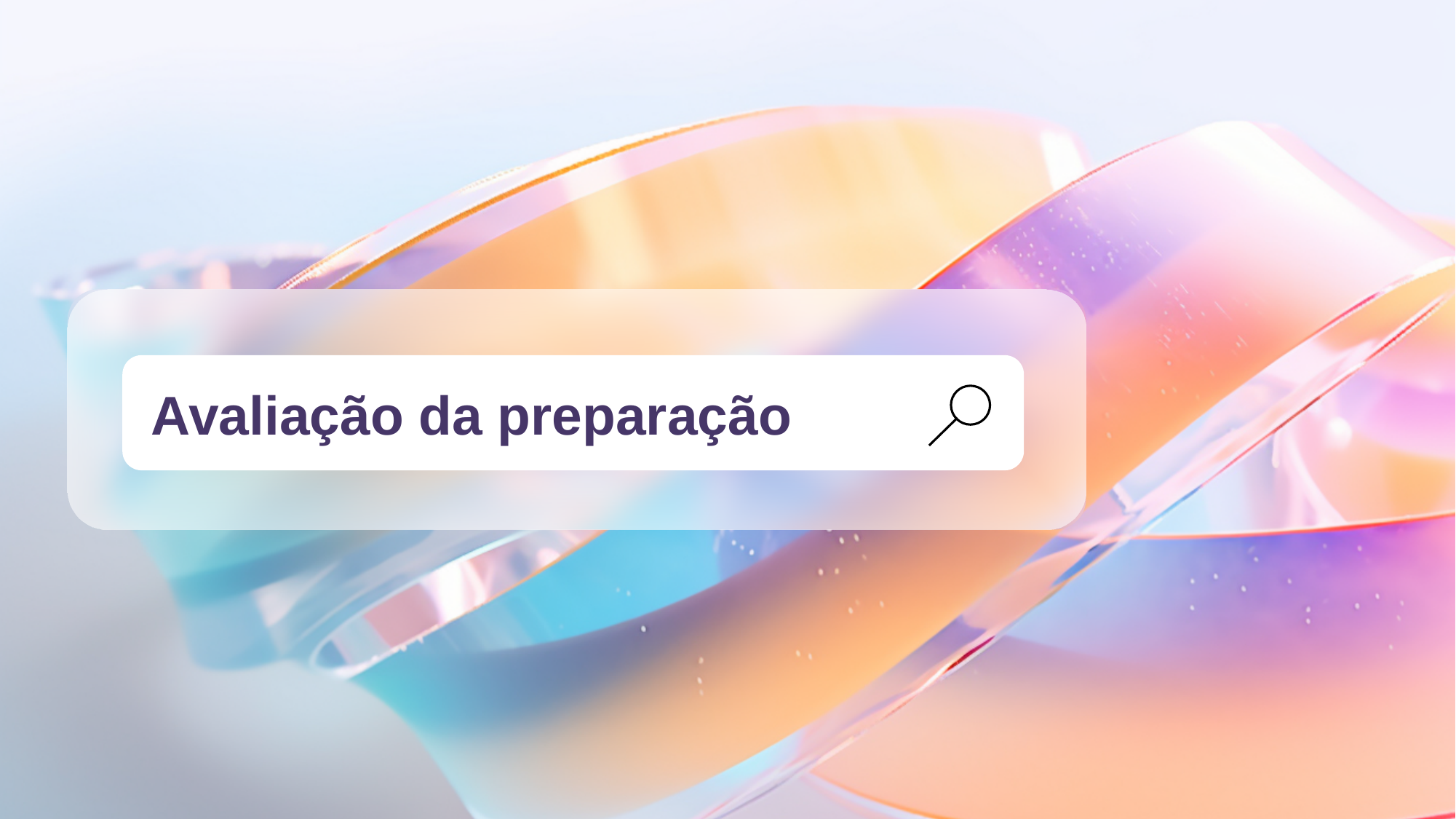

Quebra de seção – Opção 1
Avaliação da preparação